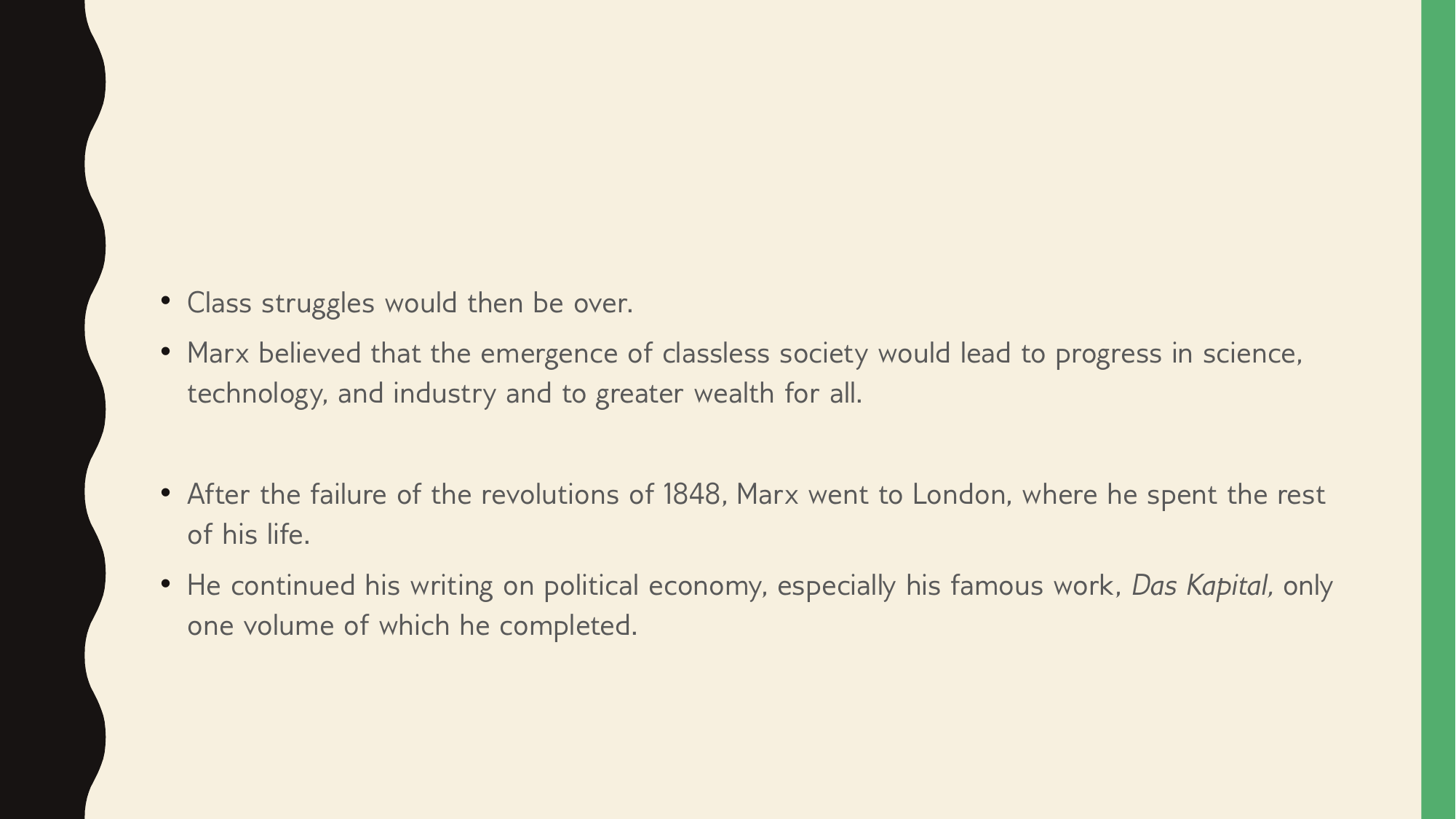

#
Class struggles would then be over.
Marx believed that the emergence of classless society would lead to progress in science, technology, and industry and to greater wealth for all.

After the failure of the revolutions of 1848, Marx went to London, where he spent the rest of his life.
He continued his writing on political economy, especially his famous work, Das Kapital, only one volume of which he completed.